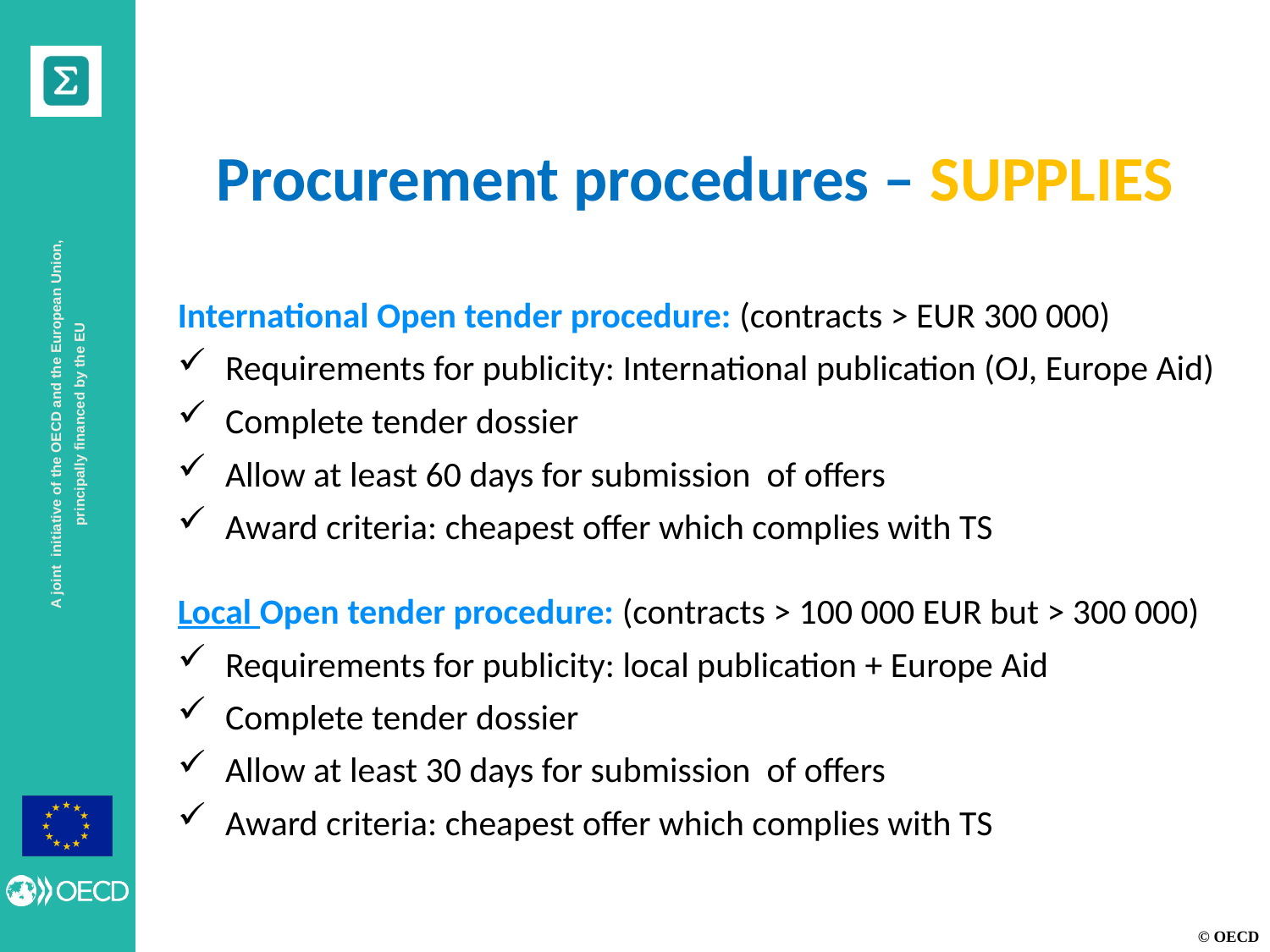

Procurement procedures – SUPPLIES

International Open tender procedure: (contracts > EUR 300 000)
Requirements for publicity: International publication (OJ, Europe Aid)
Complete tender dossier
Allow at least 60 days for submission  of offers
Award criteria: cheapest offer which complies with TS

Local Open tender procedure: (contracts > 100 000 EUR but > 300 000)
Requirements for publicity: local publication + Europe Aid
Complete tender dossier
Allow at least 30 days for submission  of offers
Award criteria: cheapest offer which complies with TS